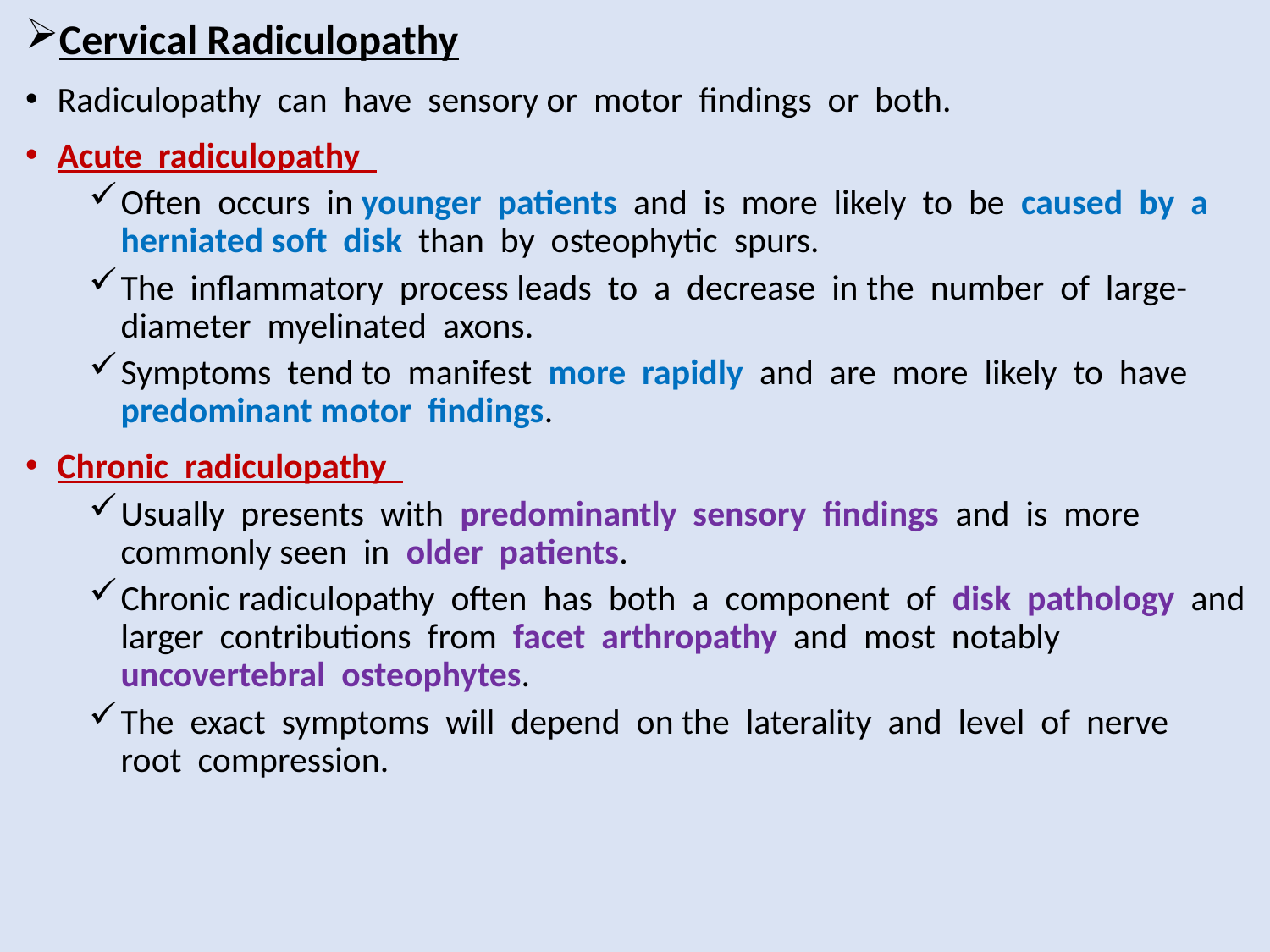

Cervical Radiculopathy
Radiculopathy  can  have  sensory or  motor  findings  or  both.
Acute  radiculopathy
Often  occurs  in younger  patients  and  is  more  likely  to  be  caused  by  a  herniated soft  disk  than  by  osteophytic  spurs.
The  inflammatory  process leads  to  a  decrease  in the  number  of  large-diameter  myelinated  axons.
Symptoms  tend to  manifest  more  rapidly  and  are  more  likely  to  have  predominant motor  findings.
Chronic  radiculopathy
Usually  presents  with  predominantly  sensory  findings  and  is  more  commonly seen  in  older  patients.
Chronic radiculopathy  often  has  both  a  component  of  disk  pathology  and larger  contributions  from  facet  arthropathy  and  most  notably uncovertebral  osteophytes.
The  exact  symptoms  will  depend  on the  laterality  and  level  of  nerve  root  compression.